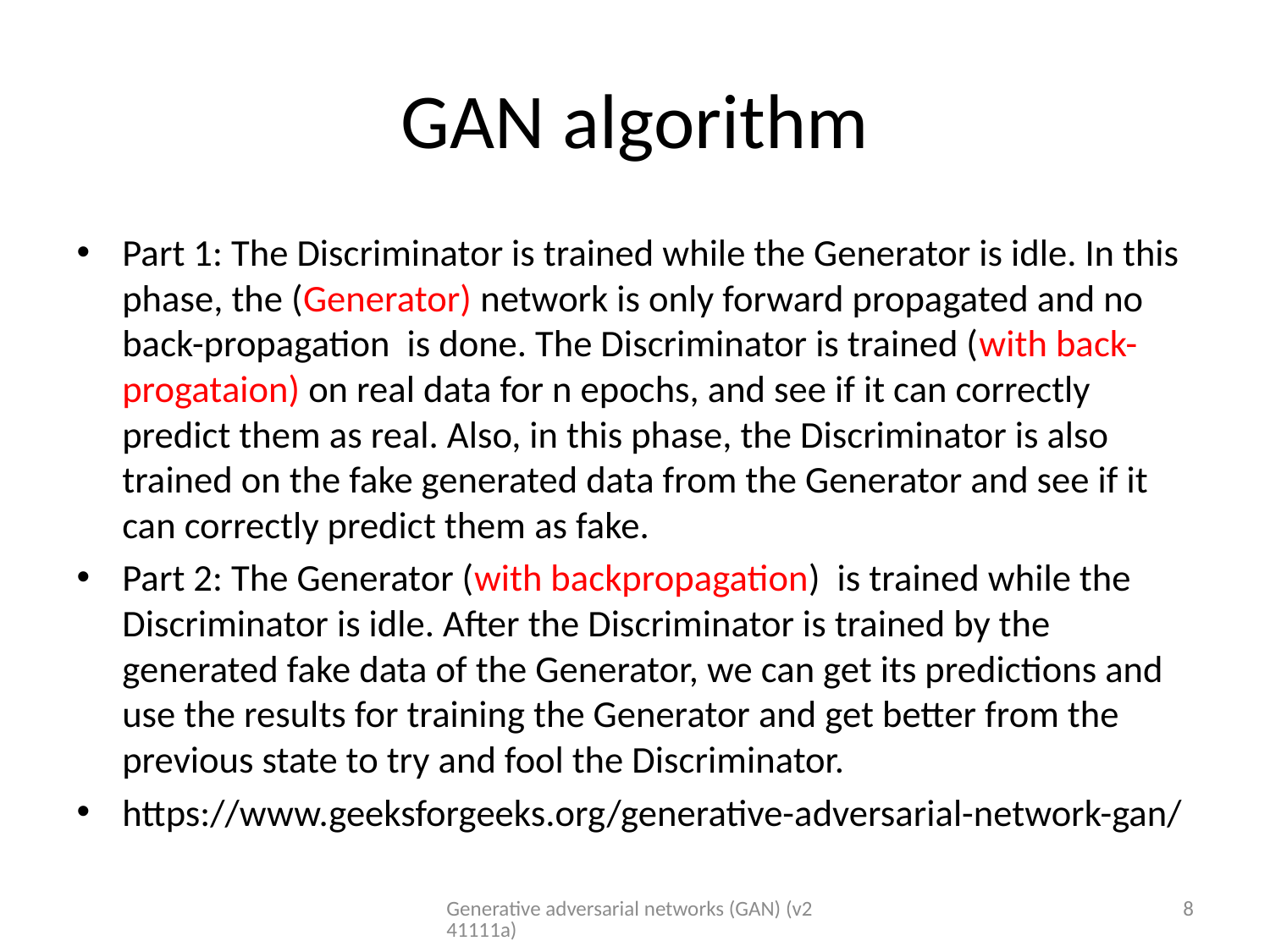

# GAN algorithm
Part 1: The Discriminator is trained while the Generator is idle. In this phase, the (Generator) network is only forward propagated and no back-propagation  is done. The Discriminator is trained (with back-progataion) on real data for n epochs, and see if it can correctly predict them as real. Also, in this phase, the Discriminator is also trained on the fake generated data from the Generator and see if it can correctly predict them as fake.
Part 2: The Generator (with backpropagation)  is trained while the Discriminator is idle. After the Discriminator is trained by the generated fake data of the Generator, we can get its predictions and use the results for training the Generator and get better from the previous state to try and fool the Discriminator.
https://www.geeksforgeeks.org/generative-adversarial-network-gan/
Generative adversarial networks (GAN) (v241111a)
8